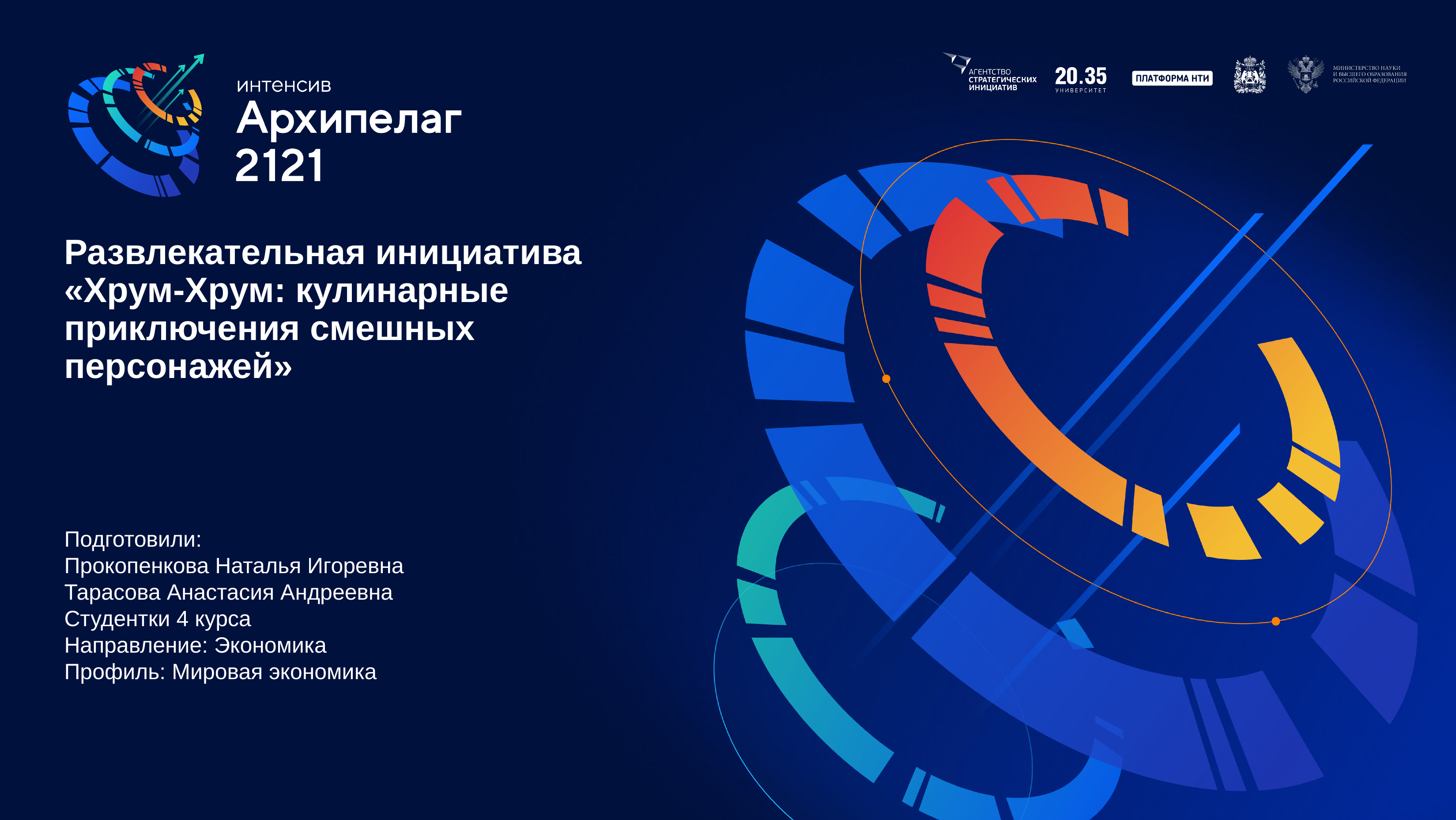

# Развлекательная инициатива «Хрум-Хрум: кулинарные приключения смешных персонажей»
Подготовили:
Прокопенкова Наталья Игоревна
Тарасова Анастасия Андреевна
Студентки 4 курса
Направление: Экономика
Профиль: Мировая экономика